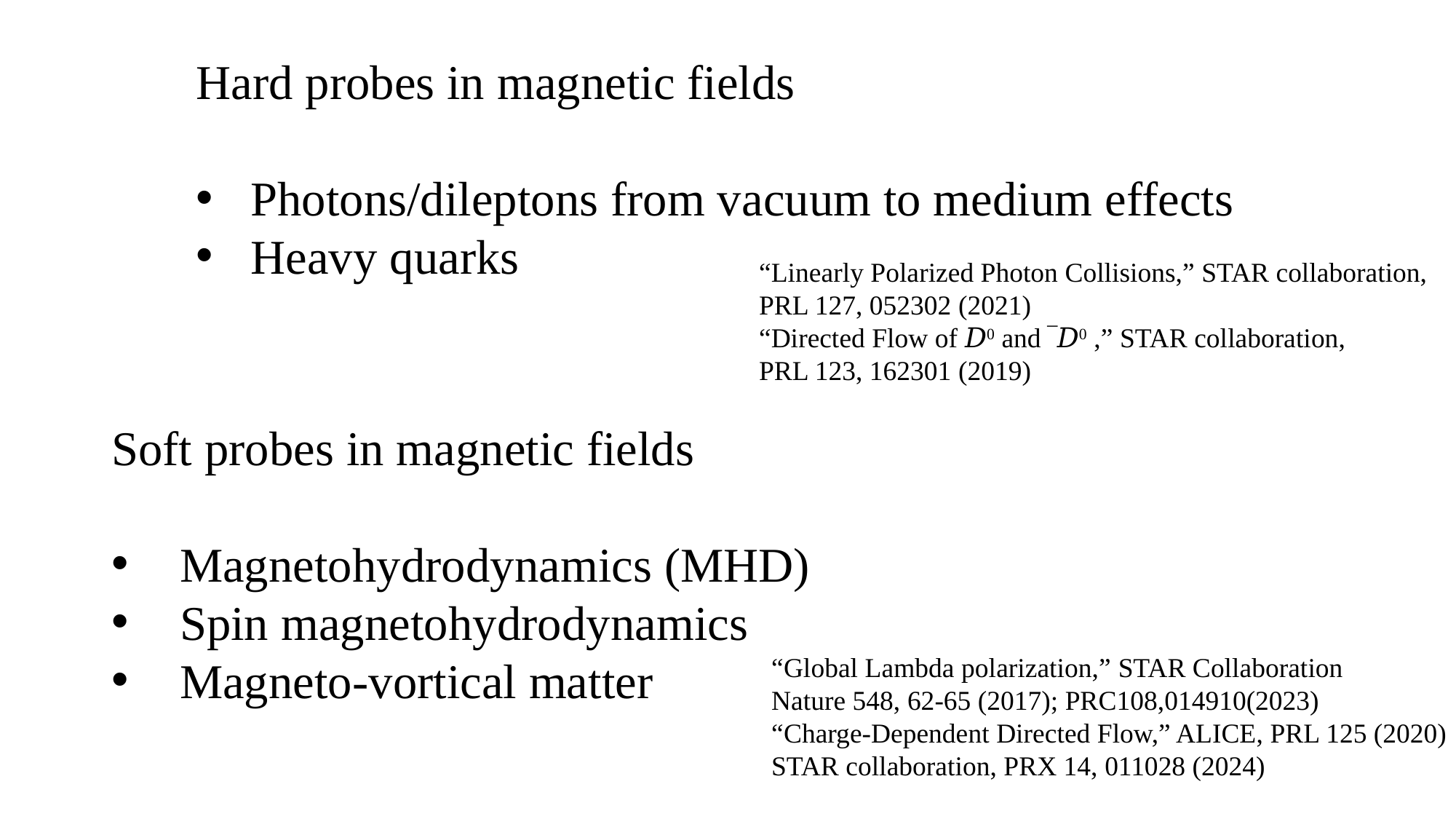

Hard probes in magnetic fields

Photons/dileptons from vacuum to medium effects
Heavy quarks
“Linearly Polarized Photon Collisions,” STAR collaboration,
PRL 127, 052302 (2021)
“Directed Flow of 𝐷0 and ‾𝐷0 ,” STAR collaboration,
PRL 123, 162301 (2019)
Soft probes in magnetic fields

Magnetohydrodynamics (MHD)
Spin magnetohydrodynamics
Magneto-vortical matter
“Global Lambda polarization,” STAR Collaboration
Nature 548, 62-65 (2017); PRC108,014910(2023)
“Charge-Dependent Directed Flow,” ALICE, PRL 125 (2020) STAR collaboration, PRX 14, 011028 (2024)